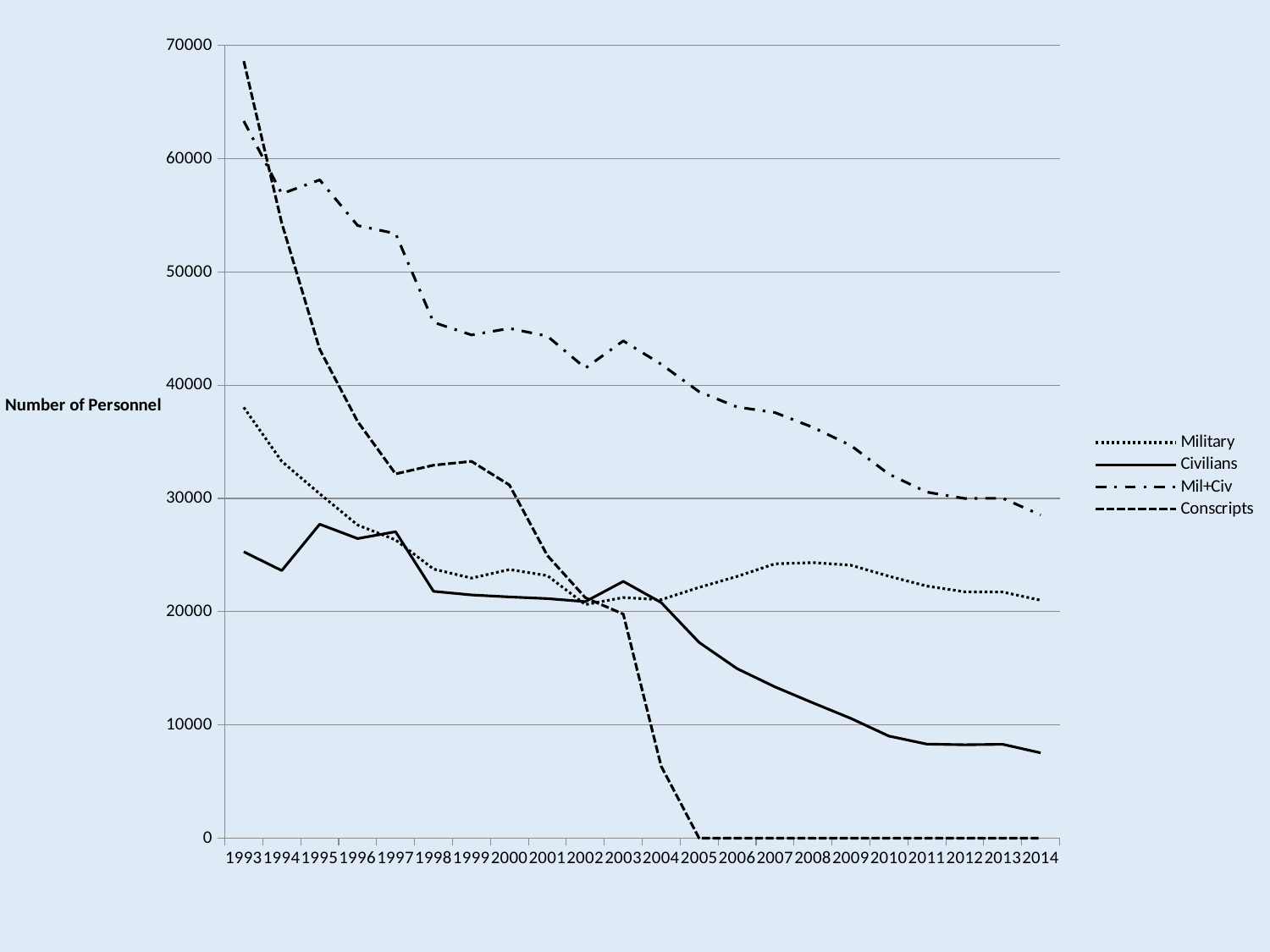

### Chart

| Category | Military | Civilians | Mil+Civ | Conscripts |
|---|---|---|---|---|
| 1993 | 38049.0 | 25286.0 | 63335.0 | 68630.0 |
| 1994 | 33282.0 | 23634.0 | 56916.0 | 54326.0 |
| 1995 | 30413.0 | 27726.0 | 58139.0 | 43178.0 |
| 1996 | 27654.0 | 26456.0 | 54110.0 | 36797.0 |
| 1997 | 26340.0 | 27060.0 | 53400.0 | 32174.0 |
| 1998 | 23759.0 | 21797.0 | 45556.0 | 32942.0 |
| 1999 | 22966.0 | 21481.0 | 44447.0 | 33281.0 |
| 2000 | 23721.0 | 21301.0 | 45022.0 | 31185.0 |
| 2001 | 23184.0 | 21157.0 | 44341.0 | 24955.0 |
| 2002 | 20627.0 | 20888.0 | 41515.0 | 21235.0 |
| 2003 | 21249.0 | 22675.0 | 43924.0 | 19783.0 |
| 2004 | 21055.0 | 20808.0 | 41863.0 | 6359.0 |
| 2005 | 22145.0 | 17288.0 | 39433.0 | 0.0 |
| 2006 | 23110.0 | 14971.0 | 38081.0 | 0.0 |
| 2007 | 24229.0 | 13358.0 | 37587.0 | 0.0 |
| 2008 | 24334.0 | 11946.0 | 36280.0 | 0.0 |
| 2009 | 24103.0 | 10575.0 | 34678.0 | 0.0 |
| 2010 | 23136.0 | 9017.0 | 32153.0 | 0.0 |
| 2011 | 22261.0 | 8303.0 | 30564.0 | 0.0 |
| 2012 | 21751.0 | 8248.0 | 29999.0 | 0.0 |
| 2013 | 21733.0 | 8288.0 | 30021.0 | 0.0 |
| 2014 | 21011.0 | 7530.0 | 28541.0 | 0.0 |